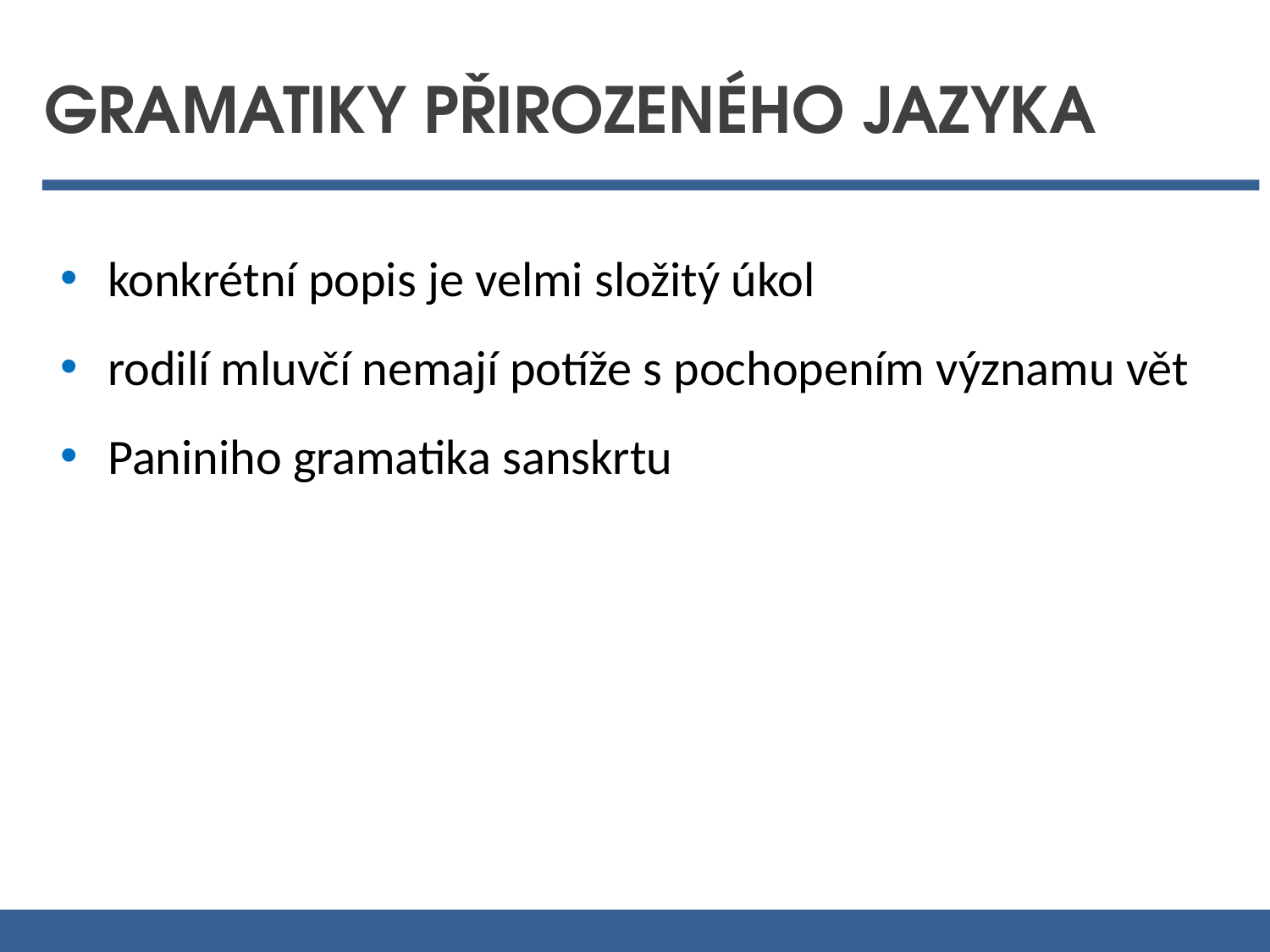

Gramatiky přirozeného jazyka

konkrétní popis je velmi složitý úkol
rodilí mluvčí nemají potíže s pochopením významu vět
Paniniho gramatika sanskrtu